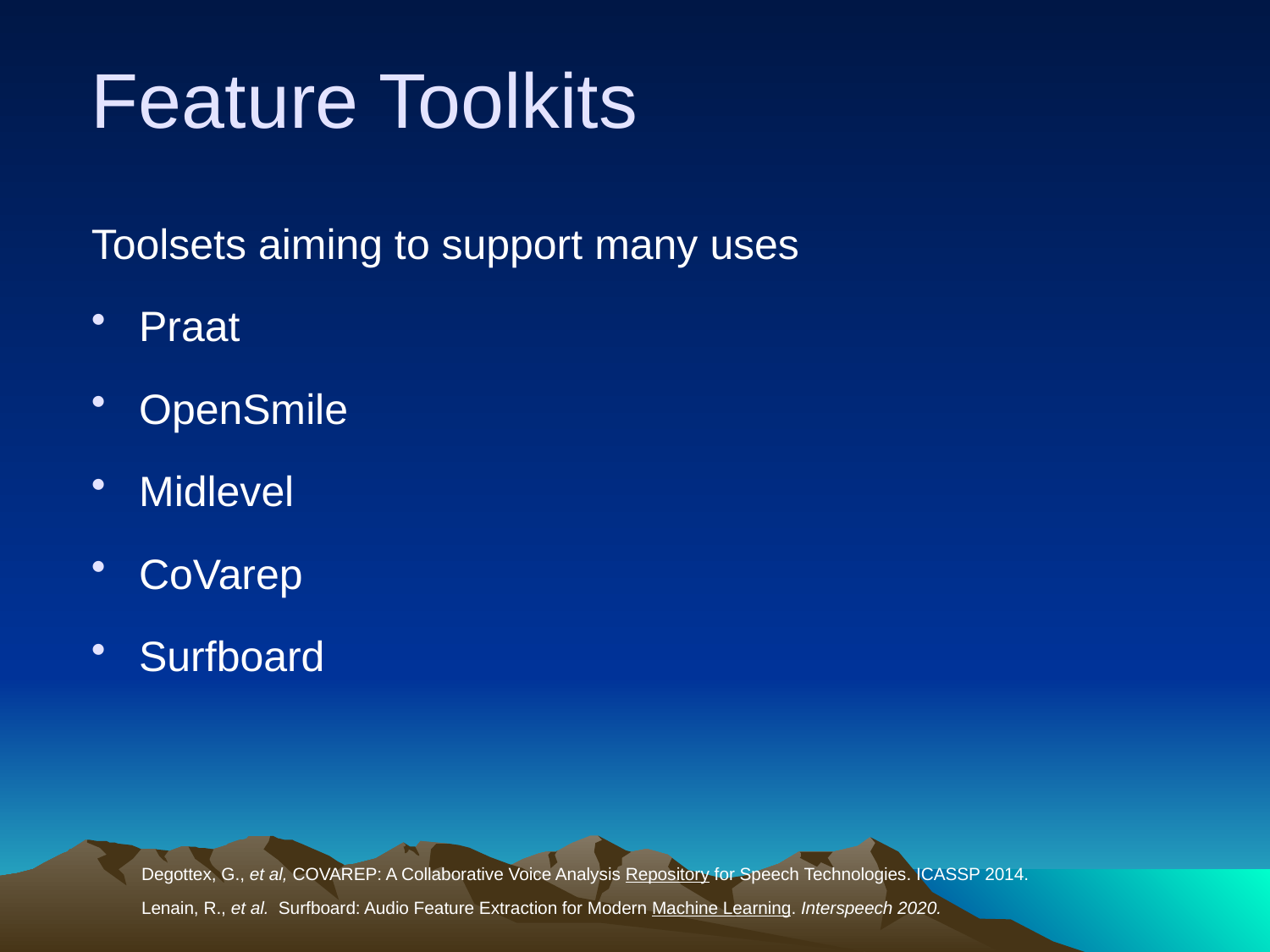

# Feature Toolkits
Toolsets aiming to support many uses
Praat
OpenSmile
Midlevel
CoVarep
Surfboard

Degottex, G., et al, COVAREP: A Collaborative Voice Analysis Repository for Speech Technologies. ICASSP 2014.
Lenain, R., et al.  Surfboard: Audio Feature Extraction for Modern Machine Learning. Interspeech 2020.